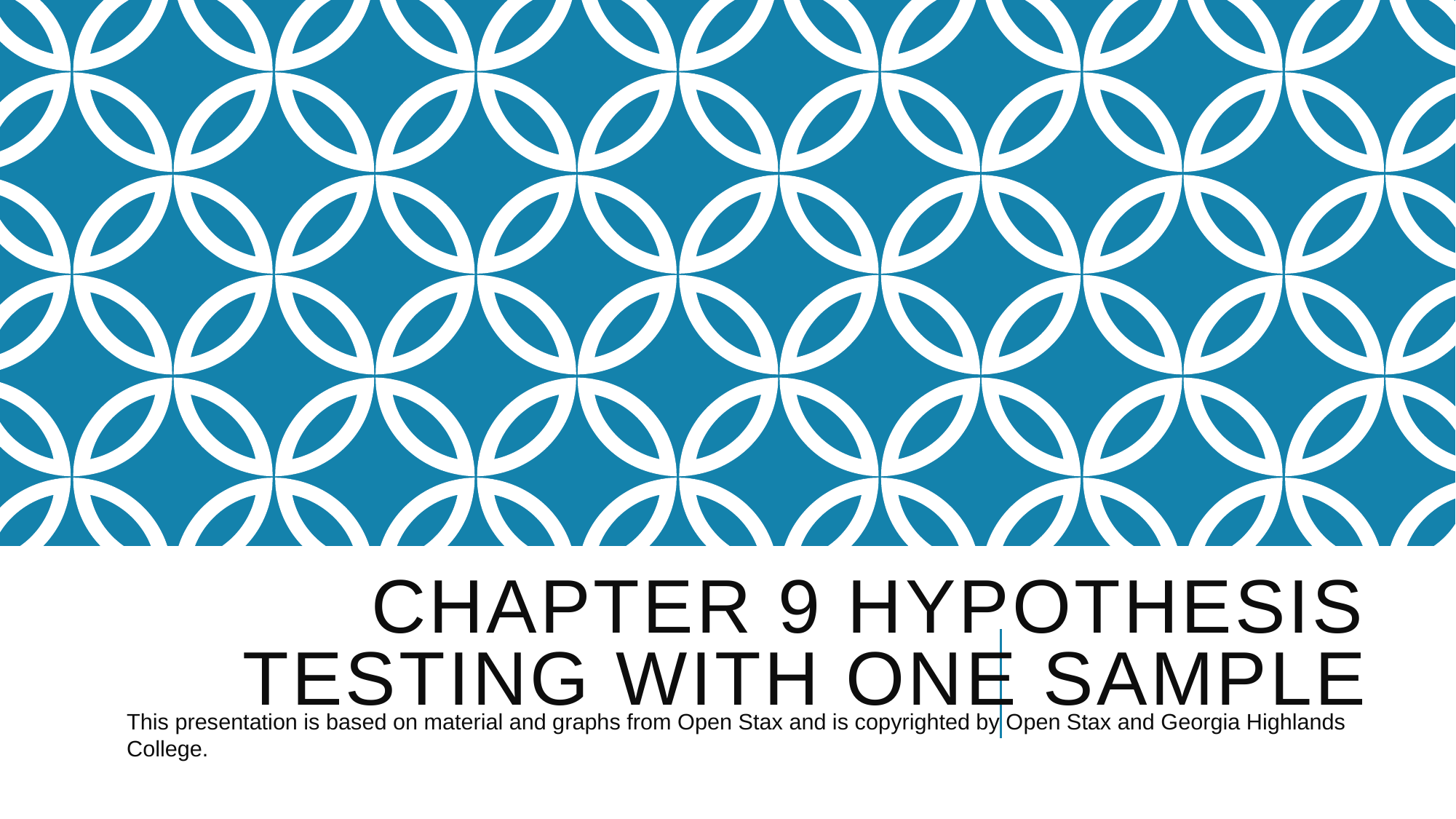

# Chapter 9 hypothesis testing with one sample
This presentation is based on material and graphs from Open Stax and is copyrighted by Open Stax and Georgia Highlands College.